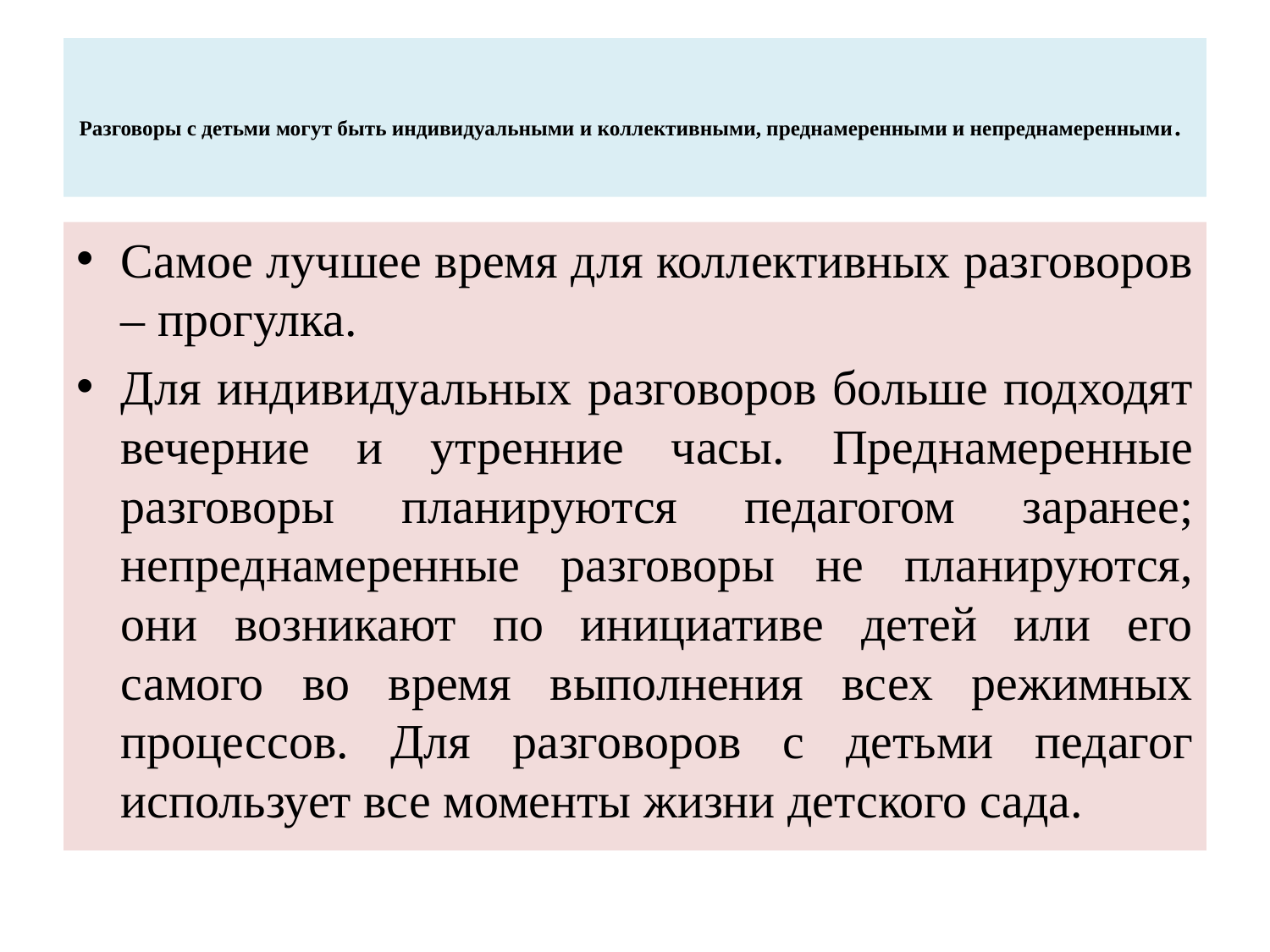

# Разговоры с детьми могут быть индивидуальными и коллективными, преднамеренными и непреднамеренными.
Самое лучшее время для коллективных разговоров – прогулка.
Для индивидуальных разговоров больше подходят вечерние и утренние часы. Преднамеренные разговоры планируются педагогом заранее; непреднамеренные разговоры не планируются, они возникают по инициативе детей или его самого во время выполнения всех режимных процессов. Для разговоров с детьми педагог использует все моменты жизни детского сада.